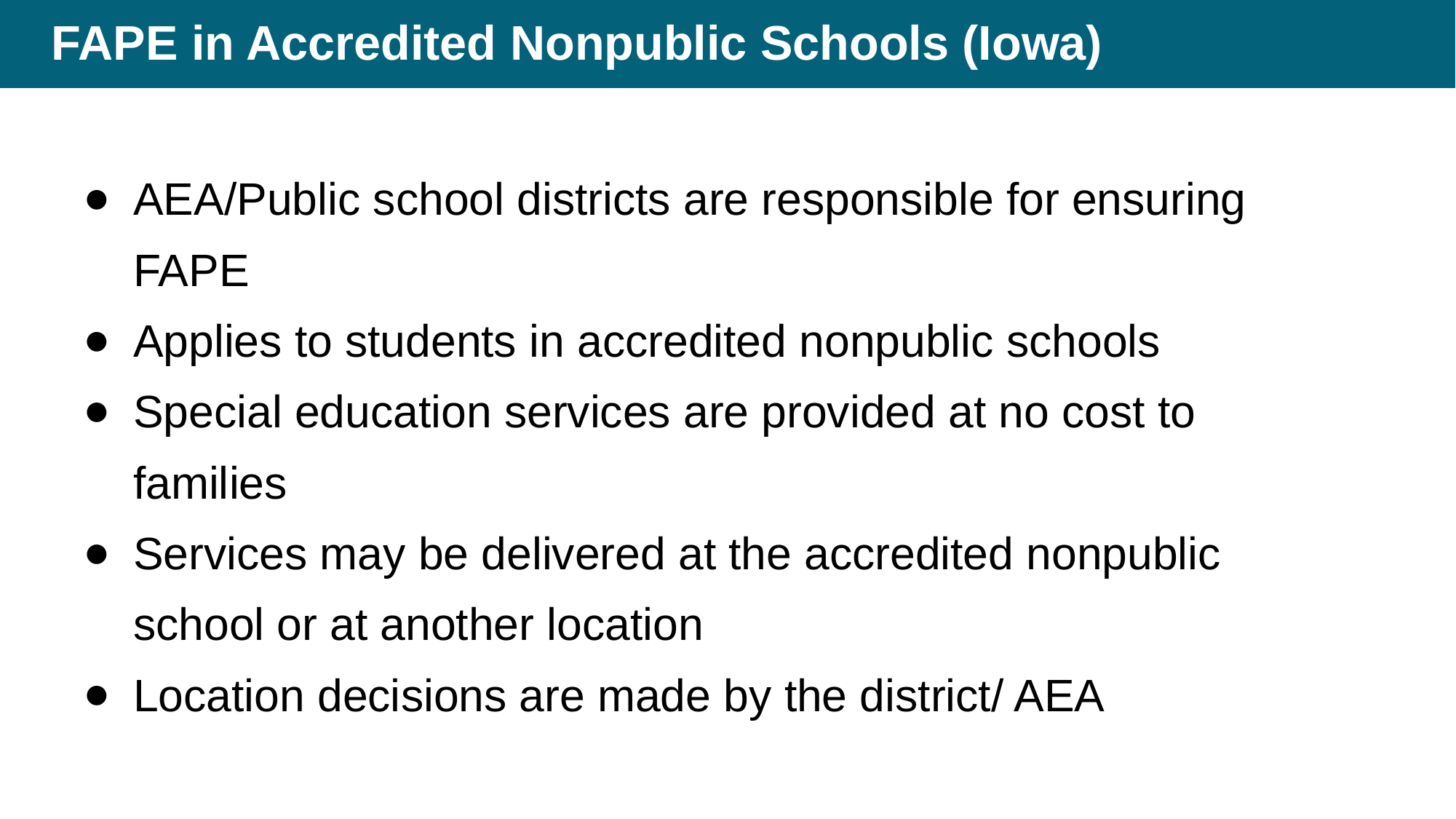

# FAPE in Accredited Nonpublic Schools (Iowa)
AEA/Public school districts are responsible for ensuring FAPE
Applies to students in accredited nonpublic schools
Special education services are provided at no cost to families
Services may be delivered at the accredited nonpublic school or at another location
Location decisions are made by the district/ AEA